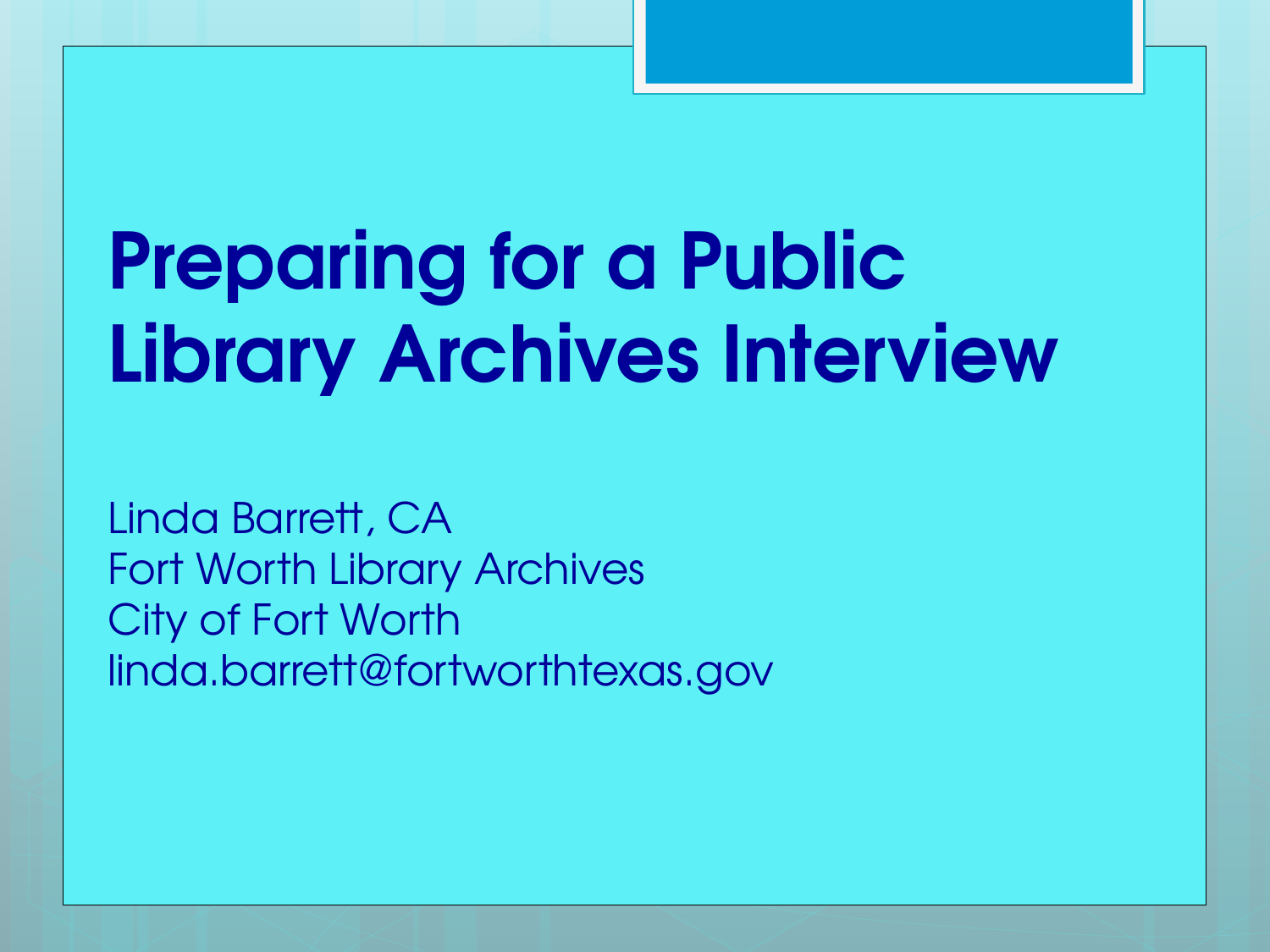

# Preparing for a Public Library Archives Interview Linda Barrett, CA Fort Worth Library Archives City of Fort Worth linda.barrett@fortworthtexas.gov